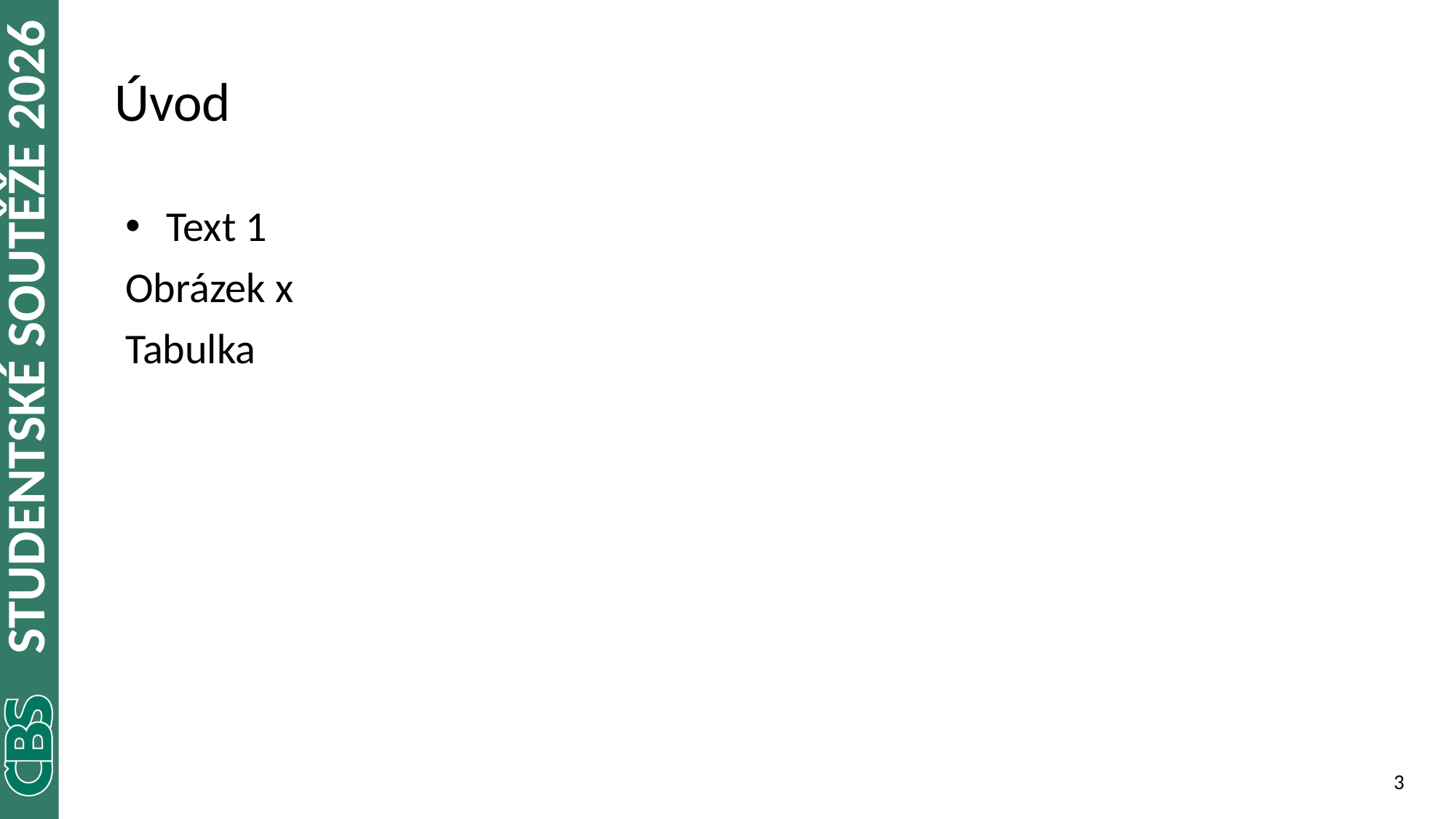

# Úvod
Text 1
Obrázek x
Tabulka
3